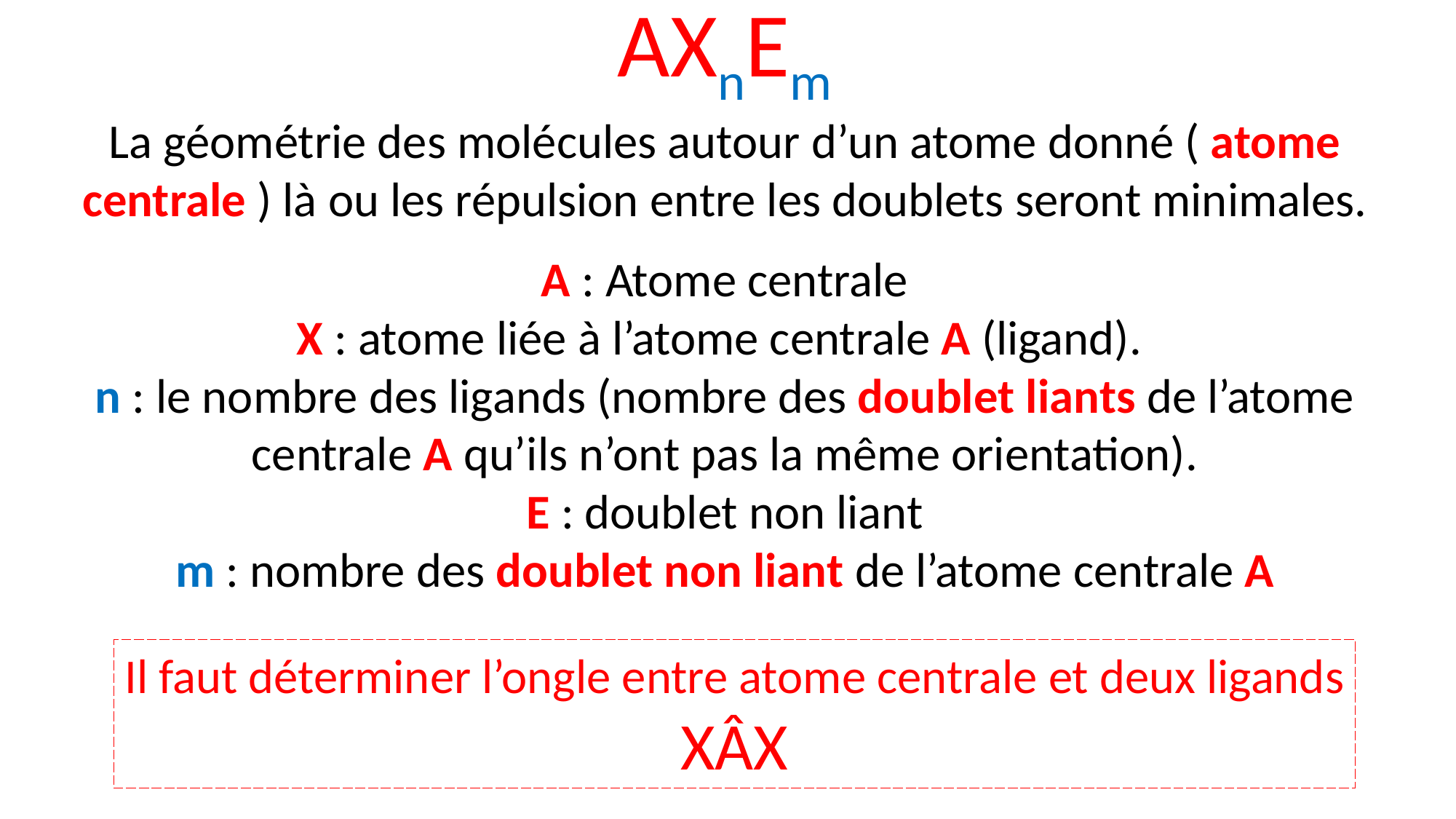

AXnEm
La géométrie des molécules autour d’un atome donné ( atome centrale ) là ou les répulsion entre les doublets seront minimales.

A : Atome centrale
X : atome liée à l’atome centrale A (ligand).
n : le nombre des ligands (nombre des doublet liants de l’atome centrale A qu’ils n’ont pas la même orientation).
E : doublet non liant
m : nombre des doublet non liant de l’atome centrale A
Il faut déterminer l’ongle entre atome centrale et deux ligands
XÂX